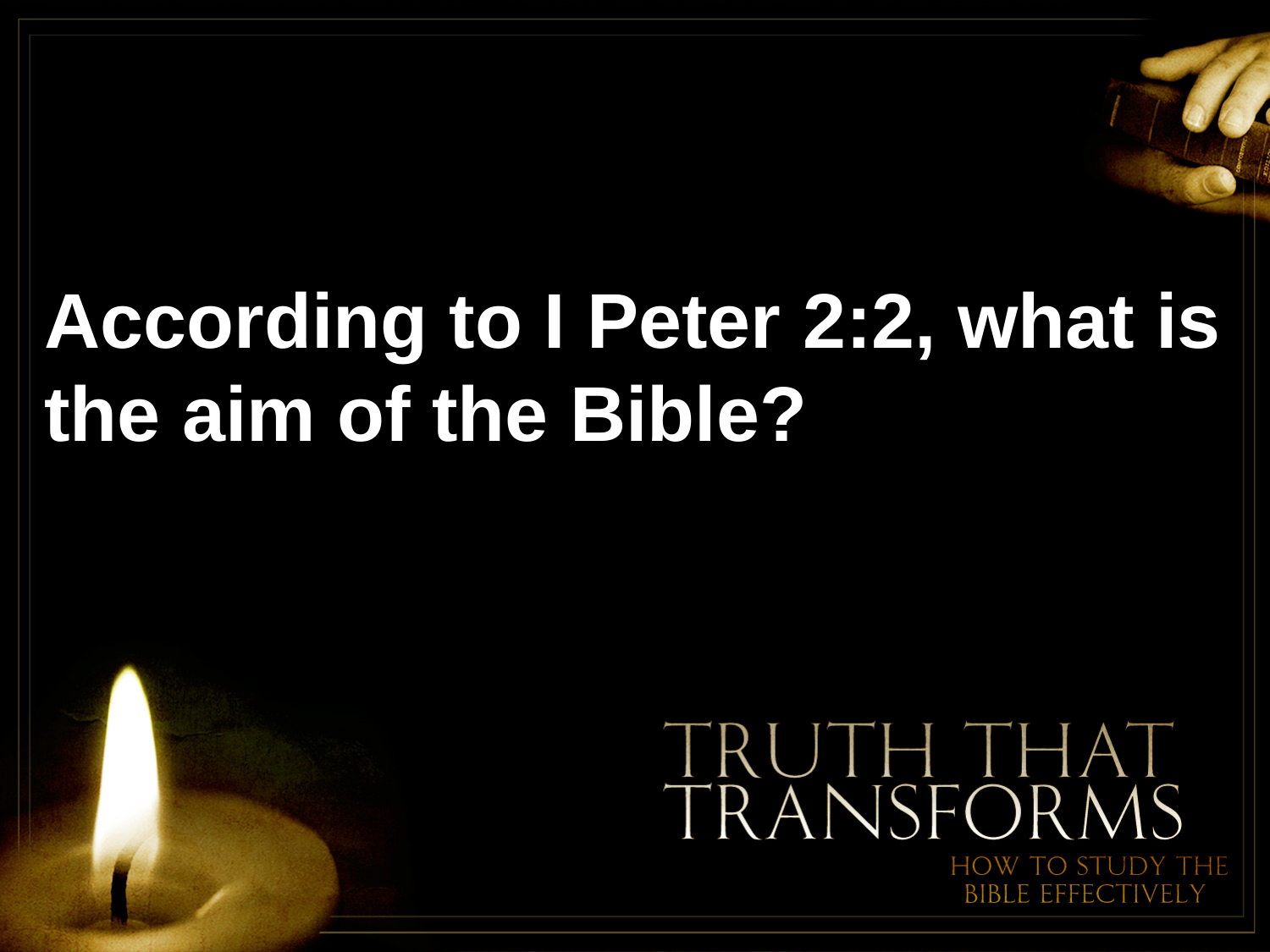

According to I Peter 2:2, what is the aim of the Bible?